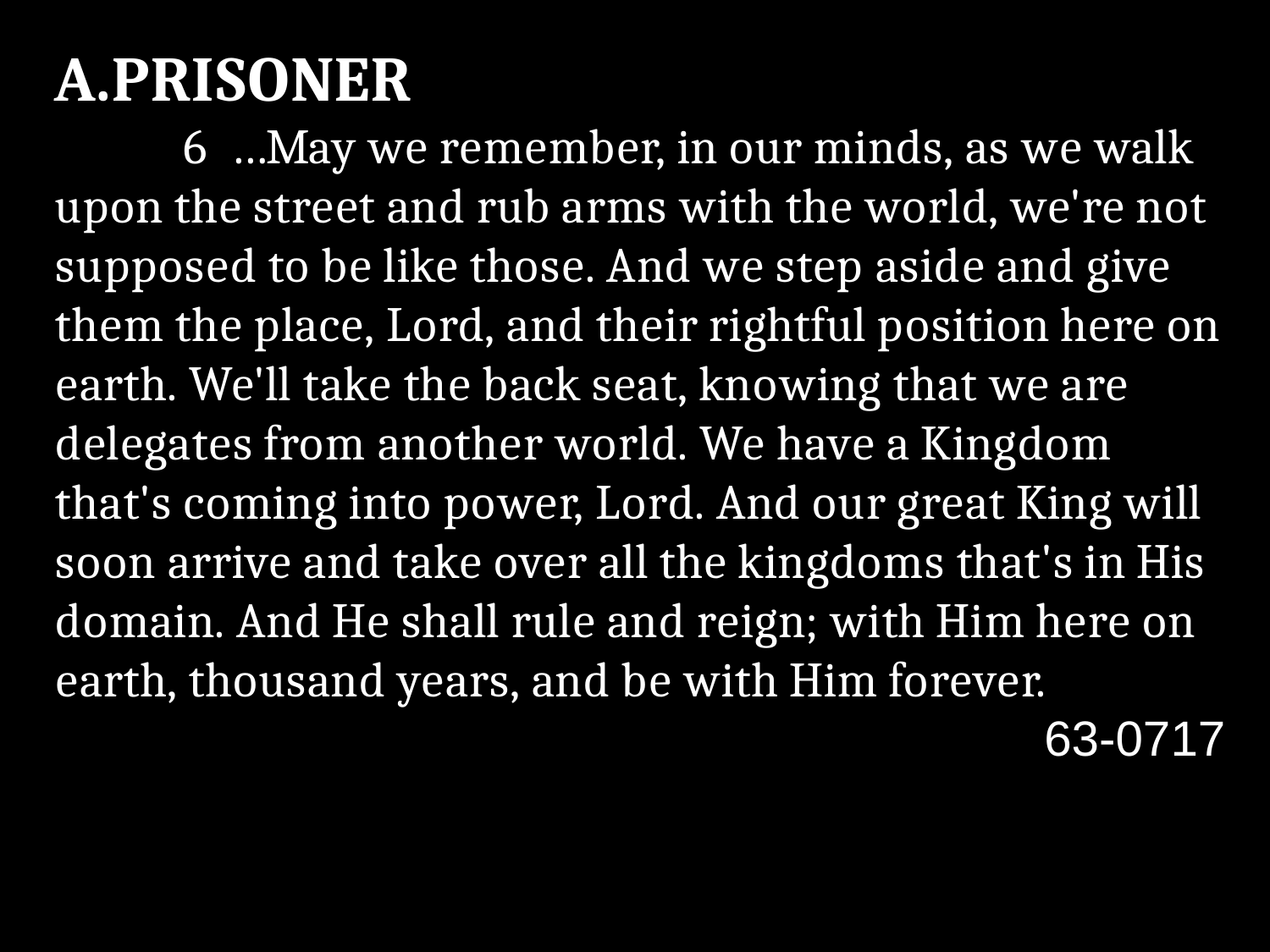

A.PRISONER
	6  …May we remember, in our minds, as we walk upon the street and rub arms with the world, we're not supposed to be like those. And we step aside and give them the place, Lord, and their rightful position here on earth. We'll take the back seat, knowing that we are delegates from another world. We have a Kingdom that's coming into power, Lord. And our great King will soon arrive and take over all the kingdoms that's in His domain. And He shall rule and reign; with Him here on earth, thousand years, and be with Him forever.
63-0717